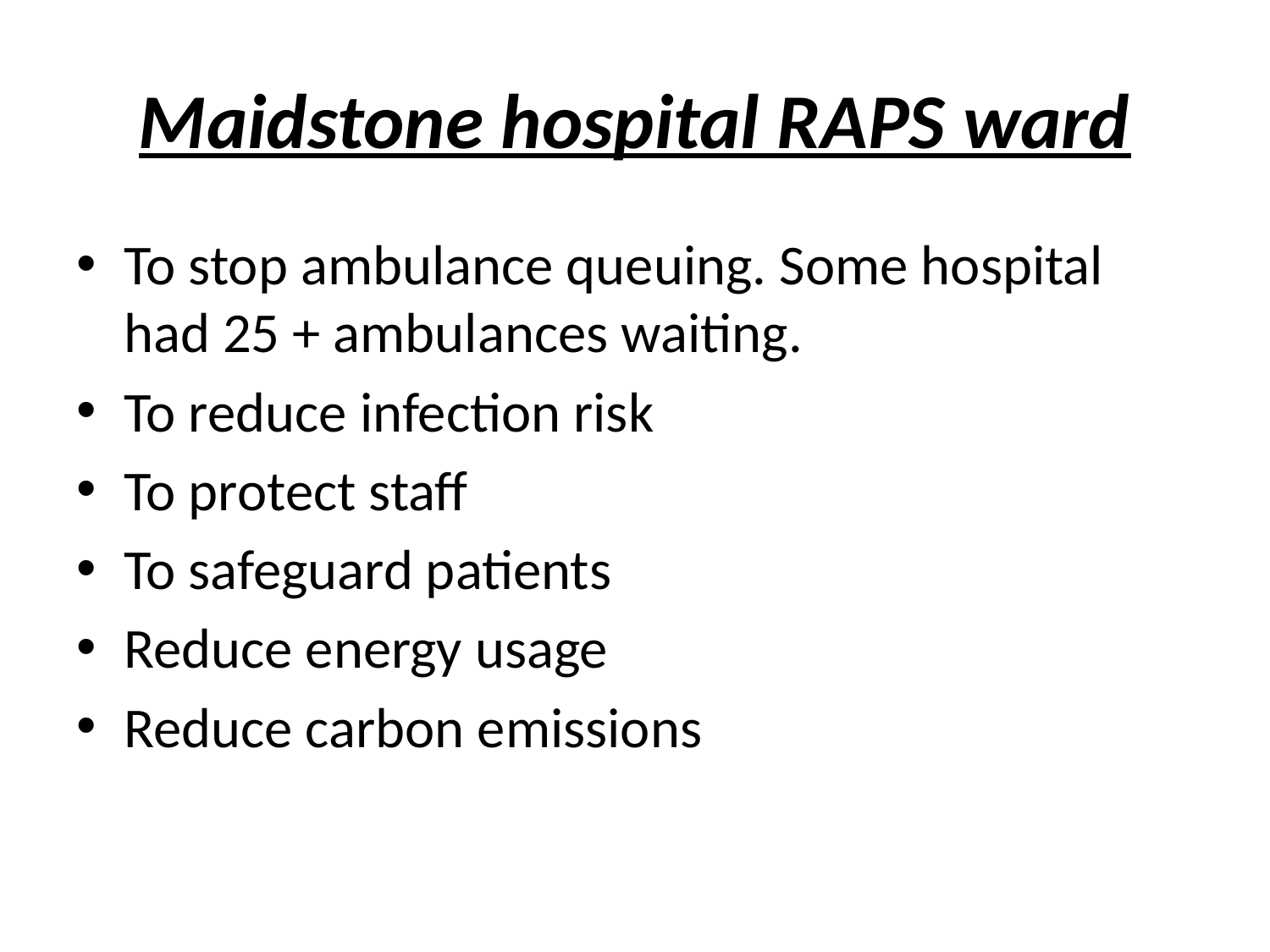

# Maidstone hospital RAPS ward
To stop ambulance queuing. Some hospital had 25 + ambulances waiting.
To reduce infection risk
To protect staff
To safeguard patients
Reduce energy usage
Reduce carbon emissions